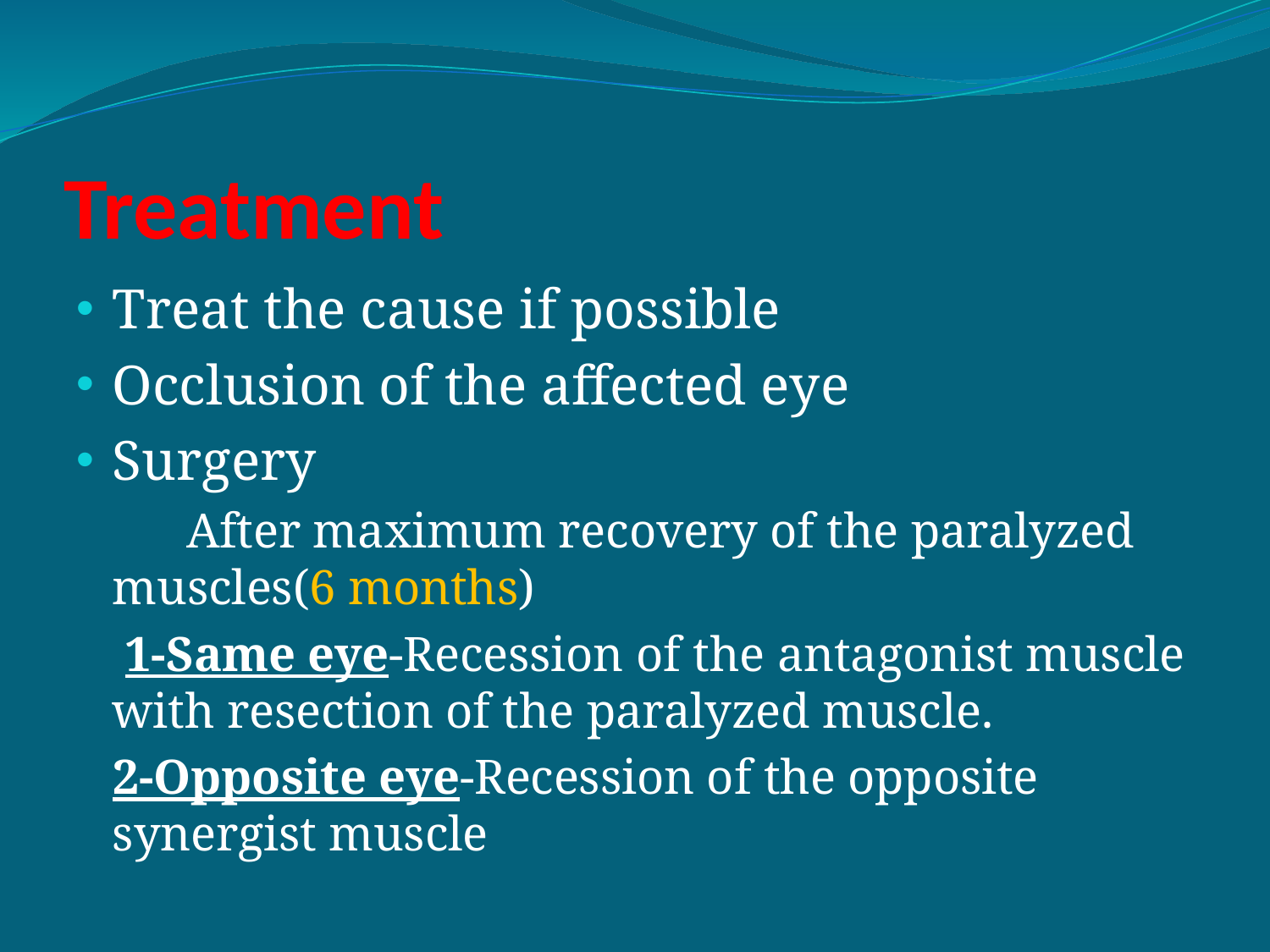

# Treatment
Treat the cause if possible
Occlusion of the affected eye
Surgery
         After maximum recovery of the paralyzed muscles(6 months)
    1-Same eye-Recession of the antagonist muscle with resection of the paralyzed muscle.
   2-Opposite eye-Recession of the opposite synergist muscle